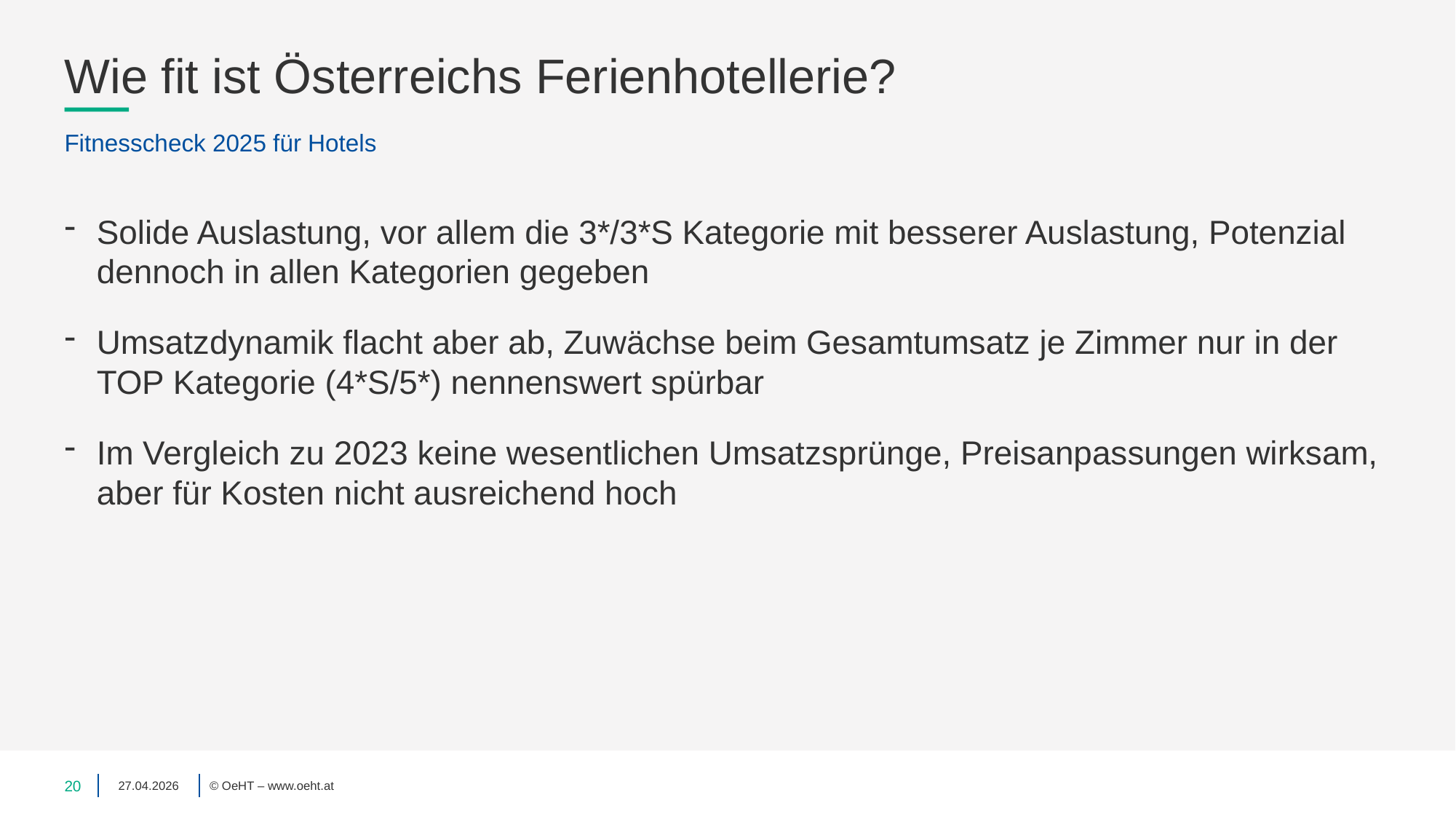

# Wie fit ist Österreichs Ferienhotellerie?
Fitnesscheck 2025 für Hotels

Solide Auslastung, vor allem die 3*/3*S Kategorie mit besserer Auslastung, Potenzial dennoch in allen Kategorien gegeben
Umsatzdynamik flacht aber ab, Zuwächse beim Gesamtumsatz je Zimmer nur in der TOP Kategorie (4*S/5*) nennenswert spürbar
Im Vergleich zu 2023 keine wesentlichen Umsatzsprünge, Preisanpassungen wirksam, aber für Kosten nicht ausreichend hoch

20
27.04.2026
© OeHT ‒ www.oeht.at